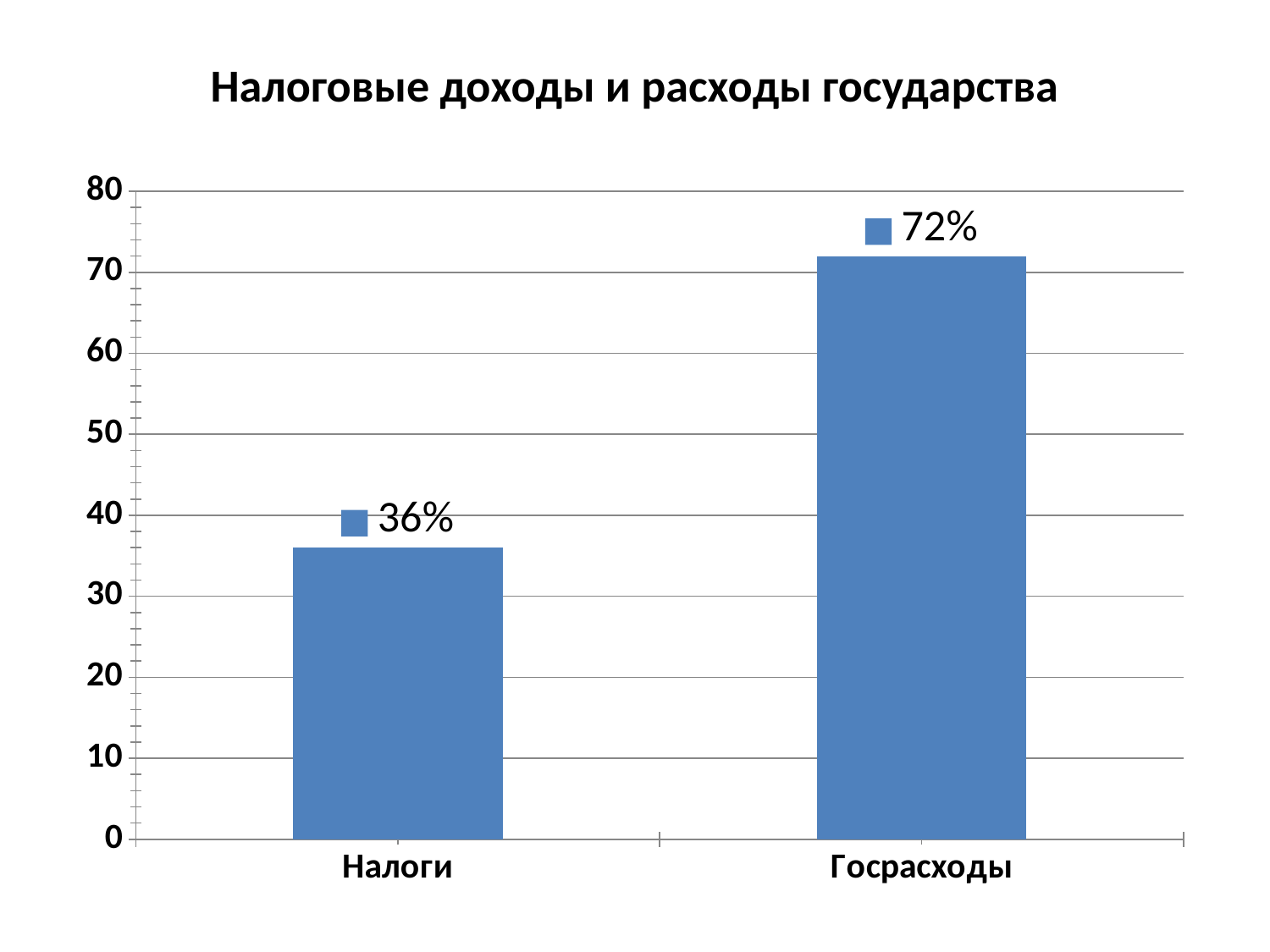

# Налоговые доходы и расходы государства

### Chart

| Category | Ряд 1 |
|---|---|
| Налоги | 36.0 |
| Госрасходы | 72.0 |